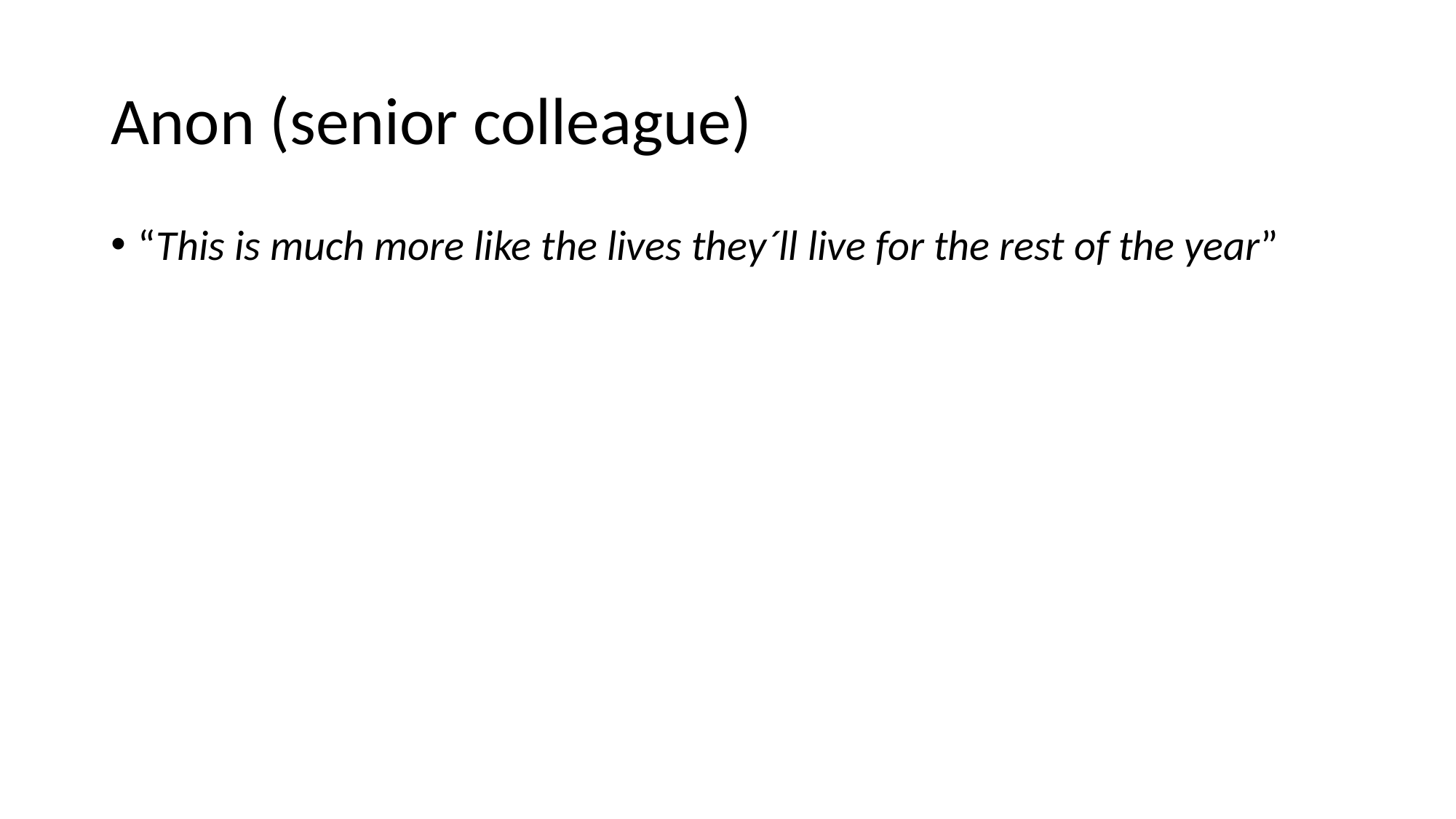

# Anon (senior colleague)
“This is much more like the lives they´ll live for the rest of the year”